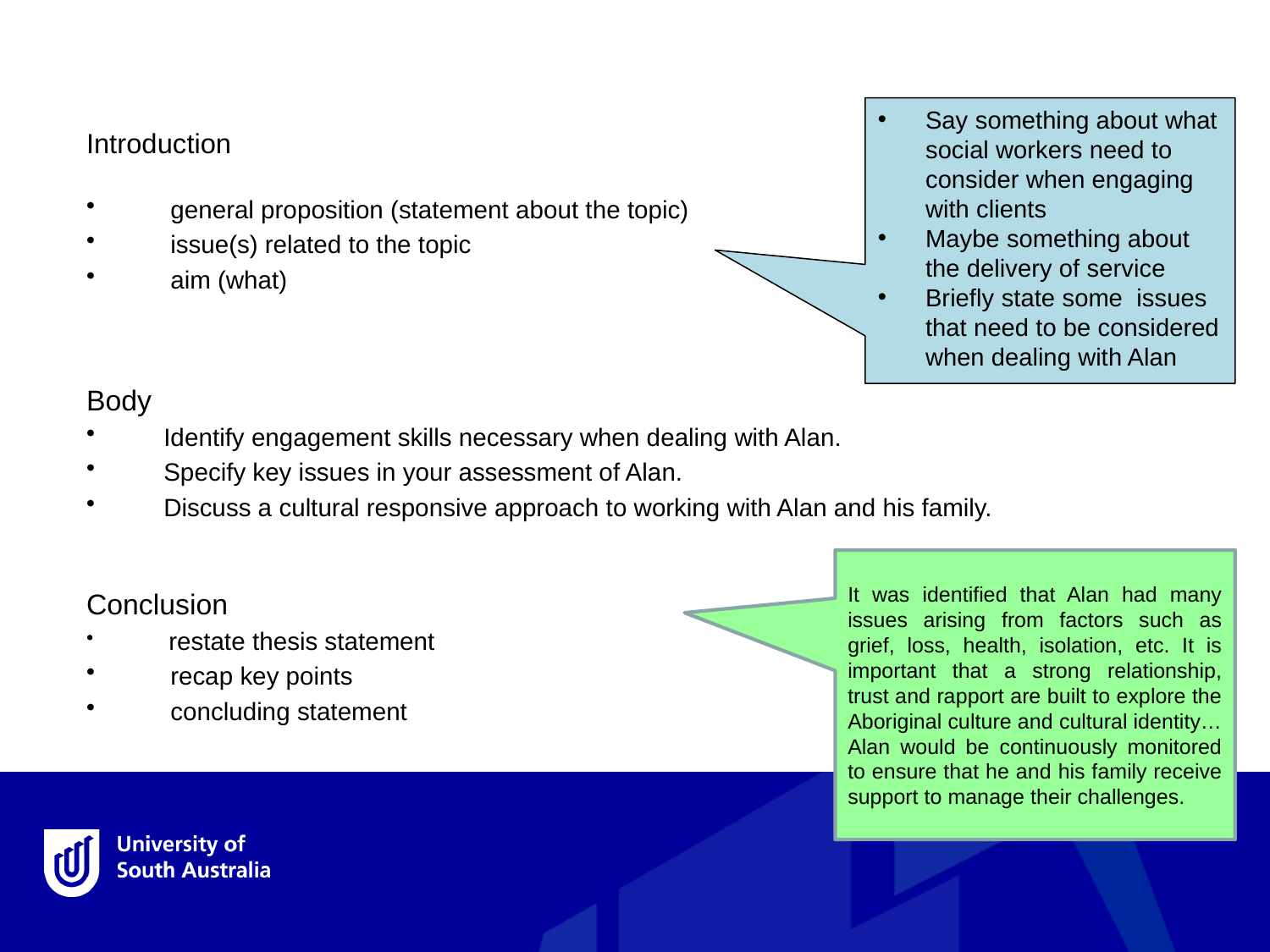

Say something about what social workers need to consider when engaging with clients
Maybe something about the delivery of service
Briefly state some  issues that need to be considered when dealing with Alan
Introduction

      general proposition (statement about the topic)
      issue(s) related to the topic
      aim (what)

Body
     Identify engagement skills necessary when dealing with Alan.
     Specify key issues in your assessment of Alan.
     Discuss a cultural responsive approach to working with Alan and his family.

Conclusion
       restate thesis statement
      recap key points
      concluding statement

It was identified that Alan had many issues arising from factors such as grief, loss, health, isolation, etc. It is important that a strong relationship, trust and rapport are built to explore the Aboriginal culture and cultural identity… Alan would be continuously monitored to ensure that he and his family receive support to manage their challenges.